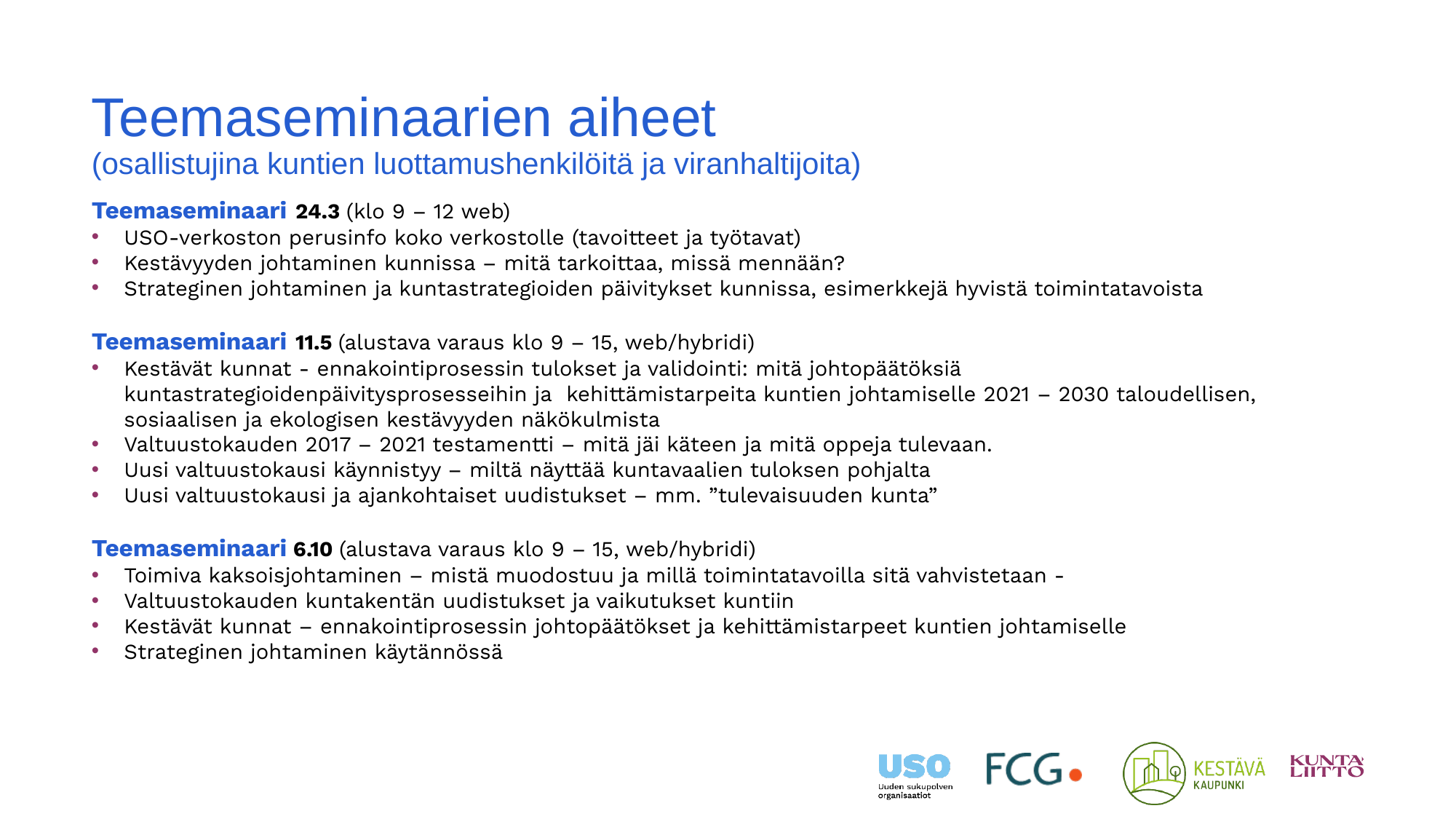

# Teemaseminaarien aiheet (osallistujina kuntien luottamushenkilöitä ja viranhaltijoita)
Teemaseminaari 24.3 (klo 9 – 12 web)
USO-verkoston perusinfo koko verkostolle (tavoitteet ja työtavat)
Kestävyyden johtaminen kunnissa – mitä tarkoittaa, missä mennään?
Strateginen johtaminen ja kuntastrategioiden päivitykset kunnissa, esimerkkejä hyvistä toimintatavoista

Teemaseminaari 11.5 (alustava varaus klo 9 – 15, web/hybridi)
Kestävät kunnat - ennakointiprosessin tulokset ja validointi: mitä johtopäätöksiä kuntastrategioidenpäivitysprosesseihin ja  kehittämistarpeita kuntien johtamiselle 2021 – 2030 taloudellisen, sosiaalisen ja ekologisen kestävyyden näkökulmista
Valtuustokauden 2017 – 2021 testamentti – mitä jäi käteen ja mitä oppeja tulevaan.
Uusi valtuustokausi käynnistyy – miltä näyttää kuntavaalien tuloksen pohjalta
Uusi valtuustokausi ja ajankohtaiset uudistukset – mm. ”tulevaisuuden kunta”

Teemaseminaari 6.10 (alustava varaus klo 9 – 15, web/hybridi)
Toimiva kaksoisjohtaminen – mistä muodostuu ja millä toimintatavoilla sitä vahvistetaan -
Valtuustokauden kuntakentän uudistukset ja vaikutukset kuntiin
Kestävät kunnat – ennakointiprosessin johtopäätökset ja kehittämistarpeet kuntien johtamiselle
Strateginen johtaminen käytännössä